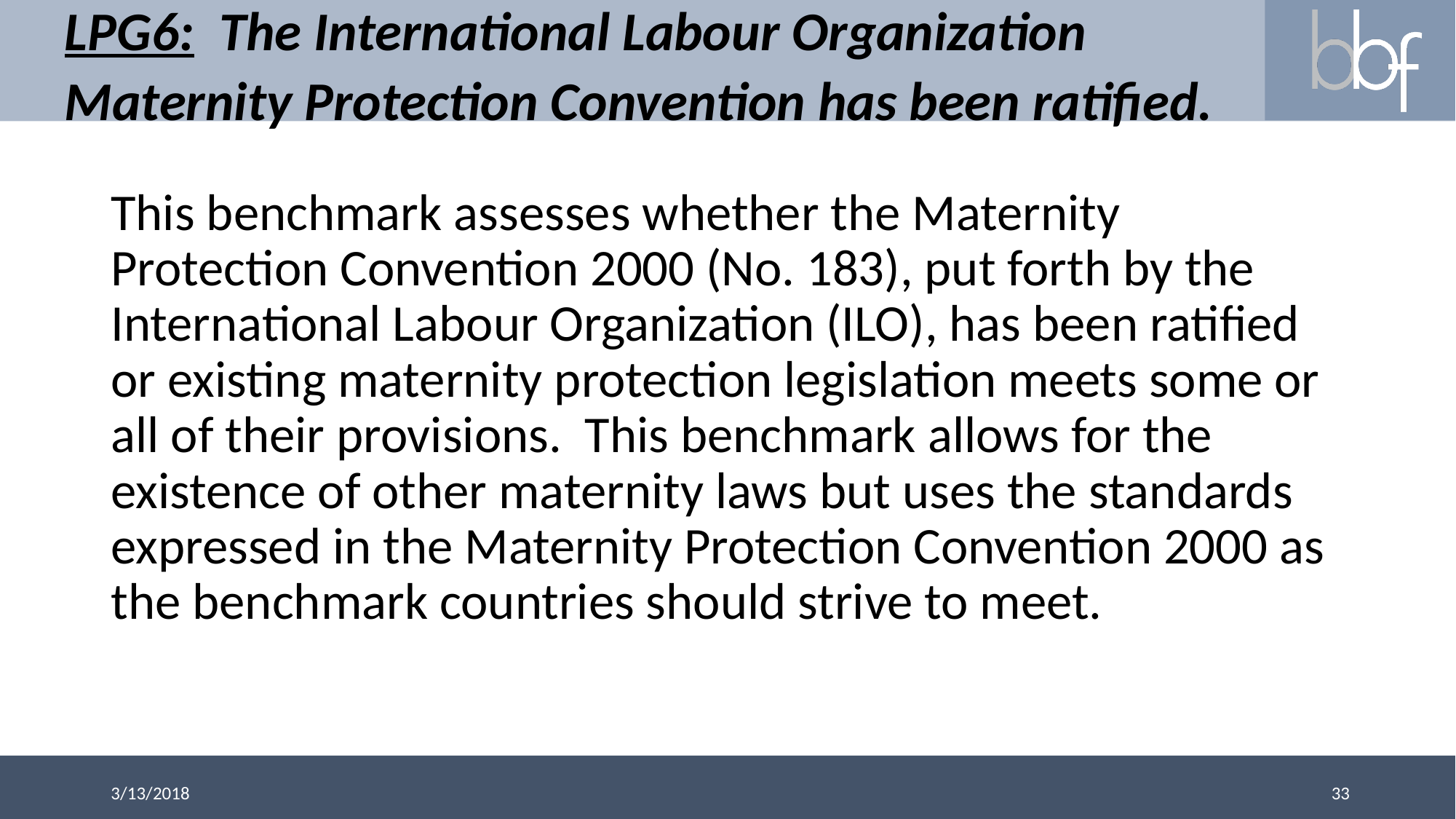

# LPG6:  The International Labour Organization Maternity Protection Convention has been ratified.
This benchmark assesses whether the Maternity Protection Convention 2000 (No. 183), put forth by the International Labour Organization (ILO), has been ratified or existing maternity protection legislation meets some or all of their provisions.  This benchmark allows for the existence of other maternity laws but uses the standards expressed in the Maternity Protection Convention 2000 as the benchmark countries should strive to meet.
33
3/13/2018